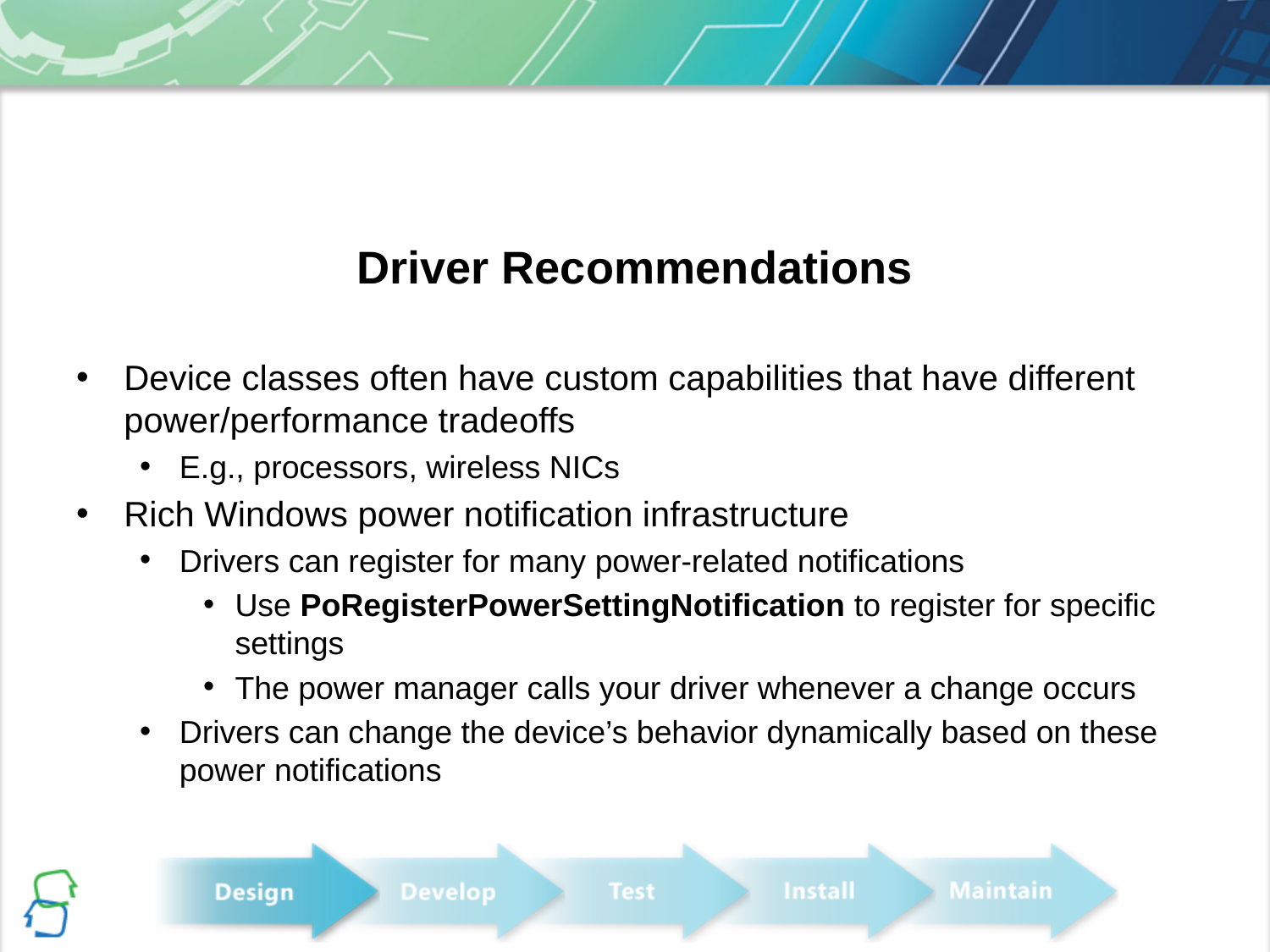

# Driver Recommendations
Device classes often have custom capabilities that have different power/performance tradeoffs
E.g., processors, wireless NICs
Rich Windows power notification infrastructure
Drivers can register for many power-related notifications
Use PoRegisterPowerSettingNotification to register for specific settings
The power manager calls your driver whenever a change occurs
Drivers can change the device’s behavior dynamically based on these power notifications